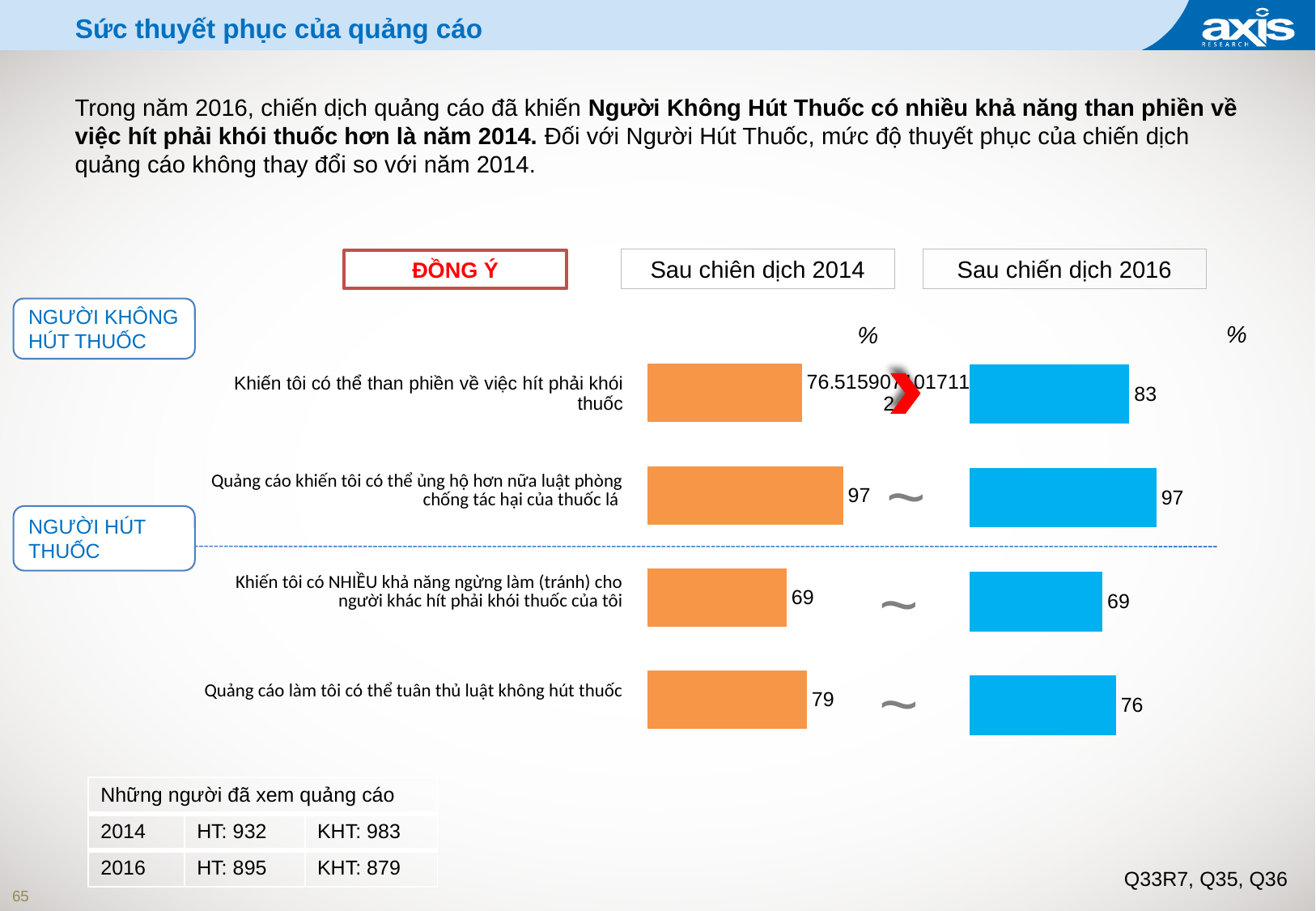

# Sức thuyết phục của quảng cáo
Trong năm 2016, chiến dịch quảng cáo đã khiến Người Không Hút Thuốc có nhiều khả năng than phiền về việc hít phải khói thuốc hơn là năm 2014. Đối với Người Hút Thuốc, mức độ thuyết phục của chiến dịch quảng cáo không thay đổi so với năm 2014.
Sau chiên dịch 2014
Sau chiến dịch 2016
ĐỒNG Ý
NGƯỜI KHÔNG HÚT THUỐC
%
%

### Chart

| Category | Total |
|---|---|
| The ad made me more likely to comply with new smoke free regulations | 79.0 |
| Made me MORE likely to stop exposing others to your cigarette smoking | 69.0 |
| The ad/s made me more likely to support the new smoke free regulations | 97.0 |
| Made me MORE likely to complain about being exposed to cigarette smoke | 76.51590710171118 |

### Chart

| Category | Total |
|---|---|
| Made me MORE likely to stop exposing others to your cigarette smoking | 76.0 |
| The ad/s made me more likely to support the new smoke free regulations | 69.0 |
| Made me MORE likely to complain about being exposed to cigarette smoke | 97.0 |
| Khiến tôi có thể than phiền về việc hít phải khói thuốc |
| --- |
| Quảng cáo khiến tôi có thể ủng hộ hơn nữa luật phòng chống tác hại của thuốc lá |
| Khiến tôi có NHIỀU khả năng ngừng làm (tránh) cho người khác hít phải khói thuốc của tôi |
| Quảng cáo làm tôi có thể tuân thủ luật không hút thuốc |

~
NGƯỜI HÚT THUỐC
~
~
| Những người đã xem quảng cáo |  |  |
| --- | --- | --- |
| 2014 | HT: 932 | KHT: 983 |
| 2016 | HT: 895 | KHT: 879 |

Q33R7, Q35, Q36
65